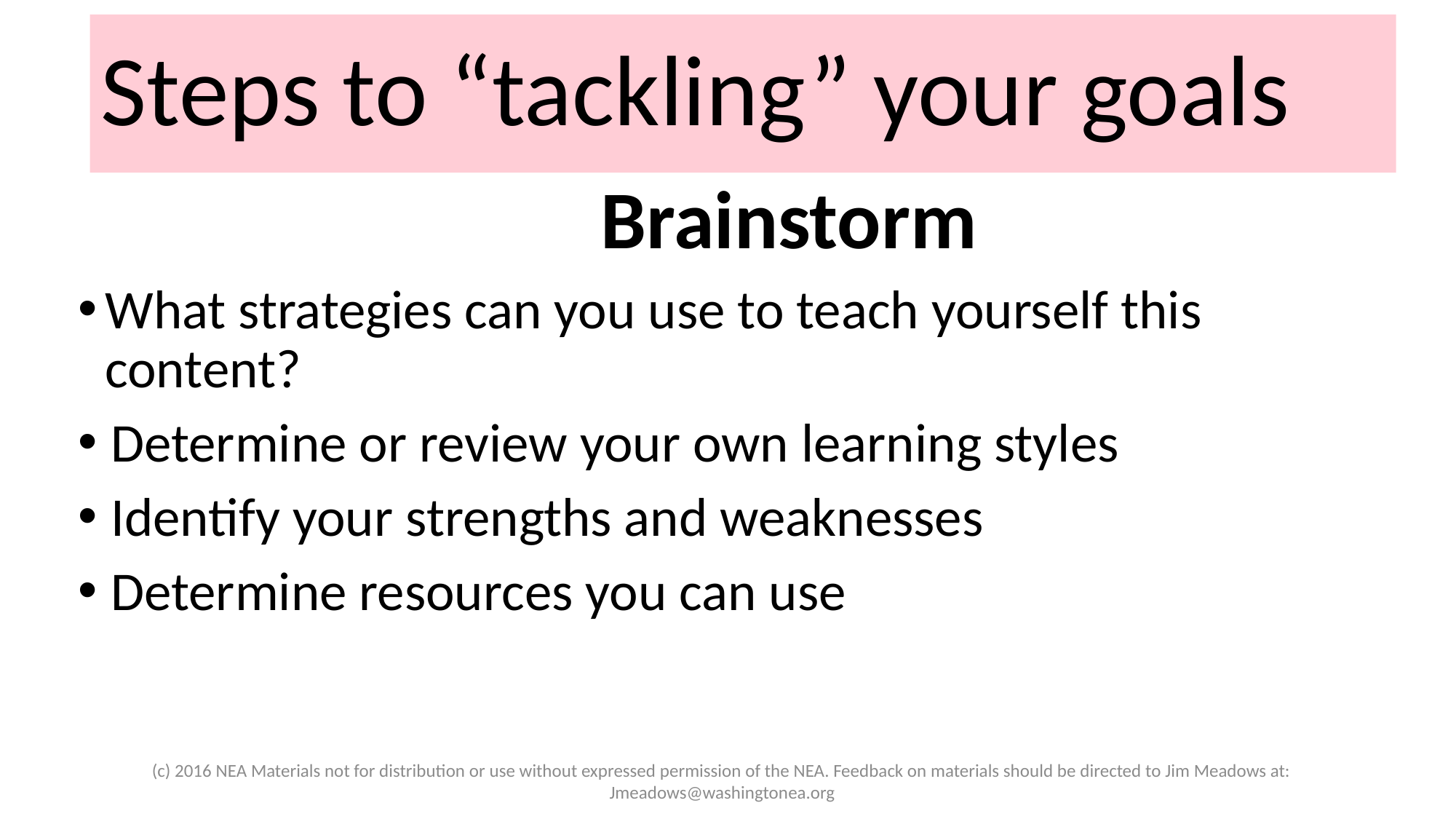

# Steps to “tackling” your goals
                        Brainstorm
What strategies can you use to teach yourself this content?
 Determine or review your own learning styles
 Identify your strengths and weaknesses
 Determine resources you can use

(c) 2016 NEA Materials not for distribution or use without expressed permission of the NEA. Feedback on materials should be directed to Jim Meadows at: Jmeadows@washingtonea.org